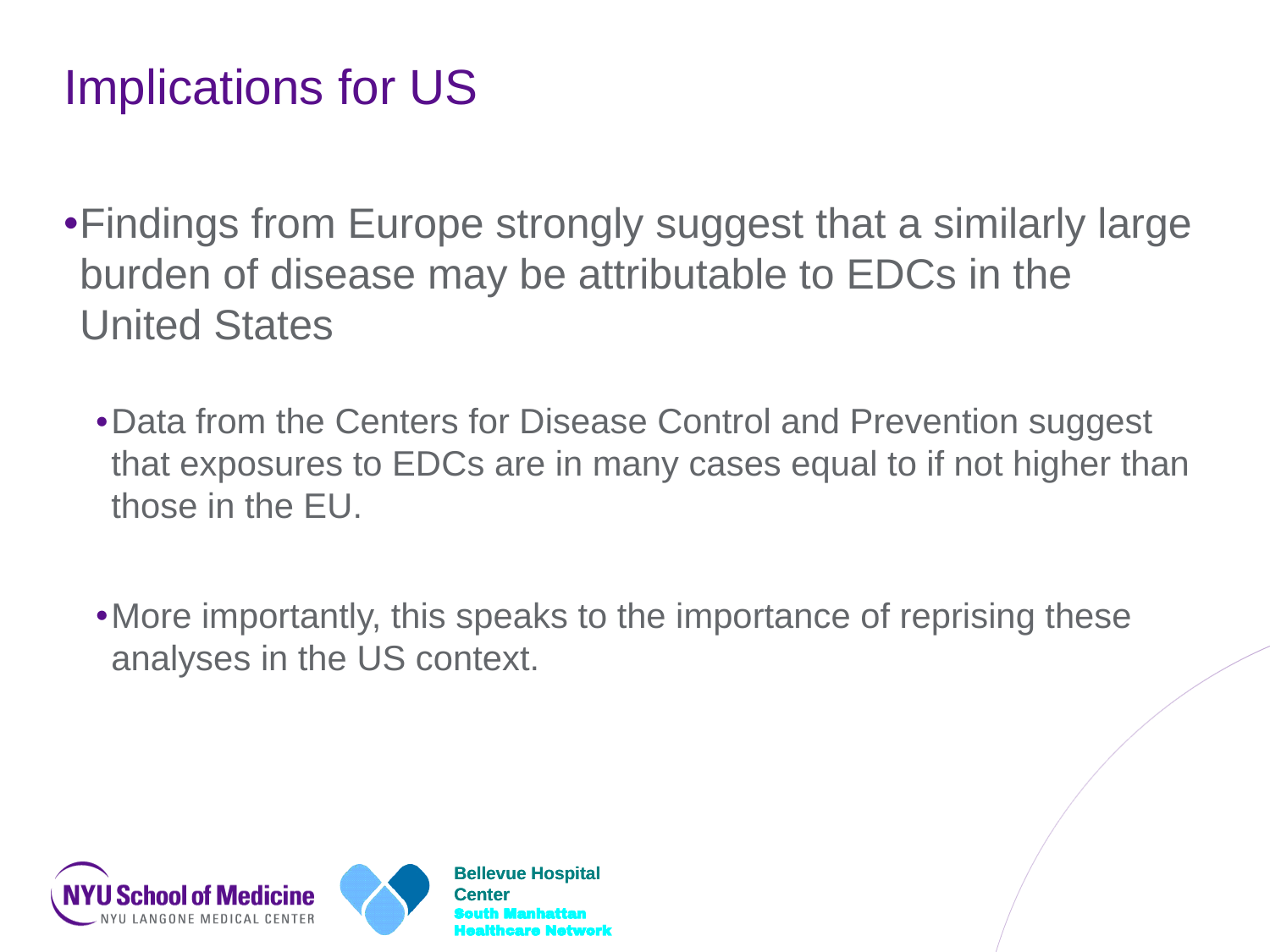

# Implications for US
Findings from Europe strongly suggest that a similarly large burden of disease may be attributable to EDCs in the United States

Data from the Centers for Disease Control and Prevention suggest that exposures to EDCs are in many cases equal to if not higher than those in the EU.

More importantly, this speaks to the importance of reprising these analyses in the US context.